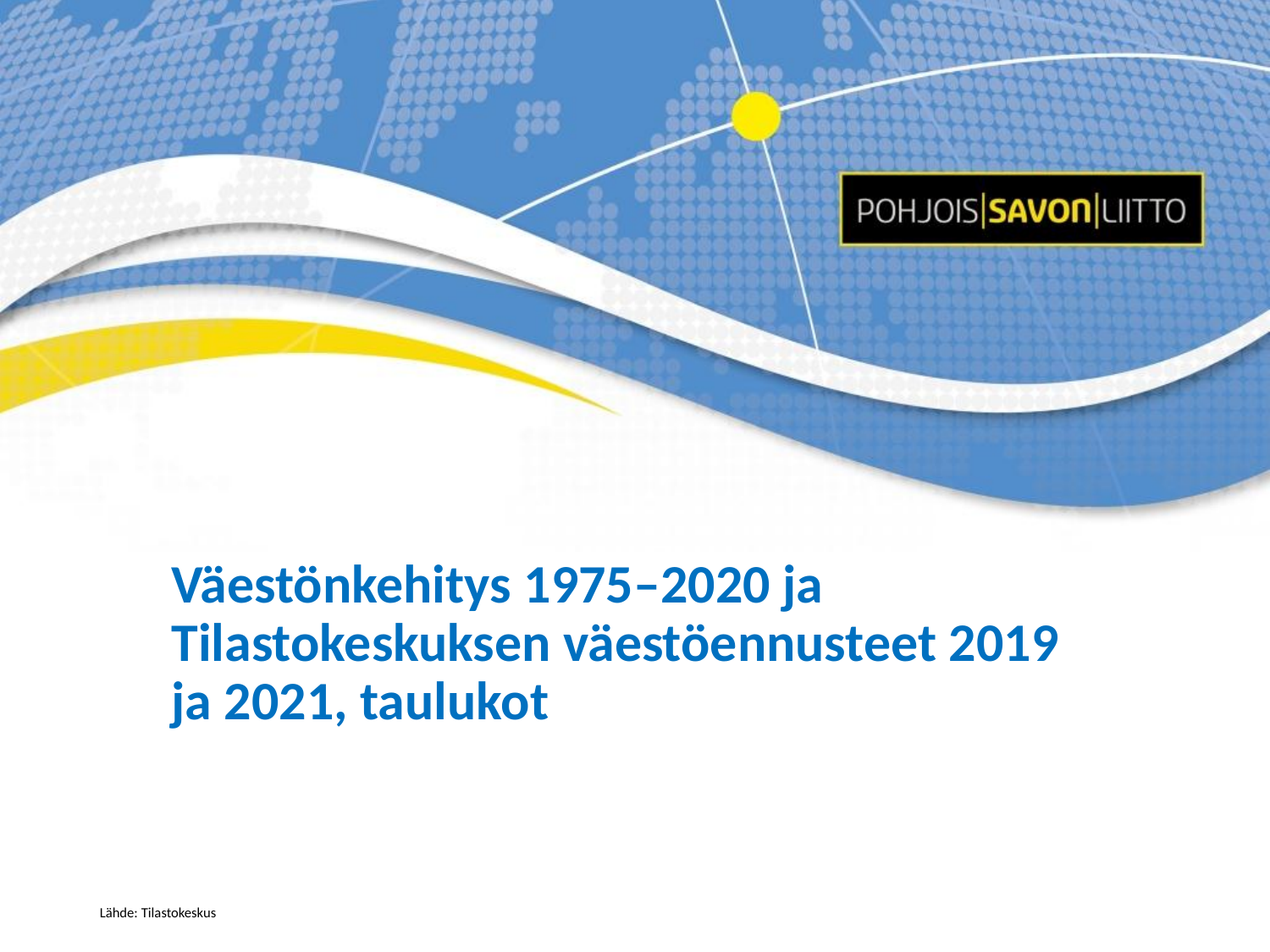

# Väestönkehitys 1975–2020 ja Tilastokeskuksen väestöennusteet 2019 ja 2021, taulukot
Lähde: Tilastokeskus